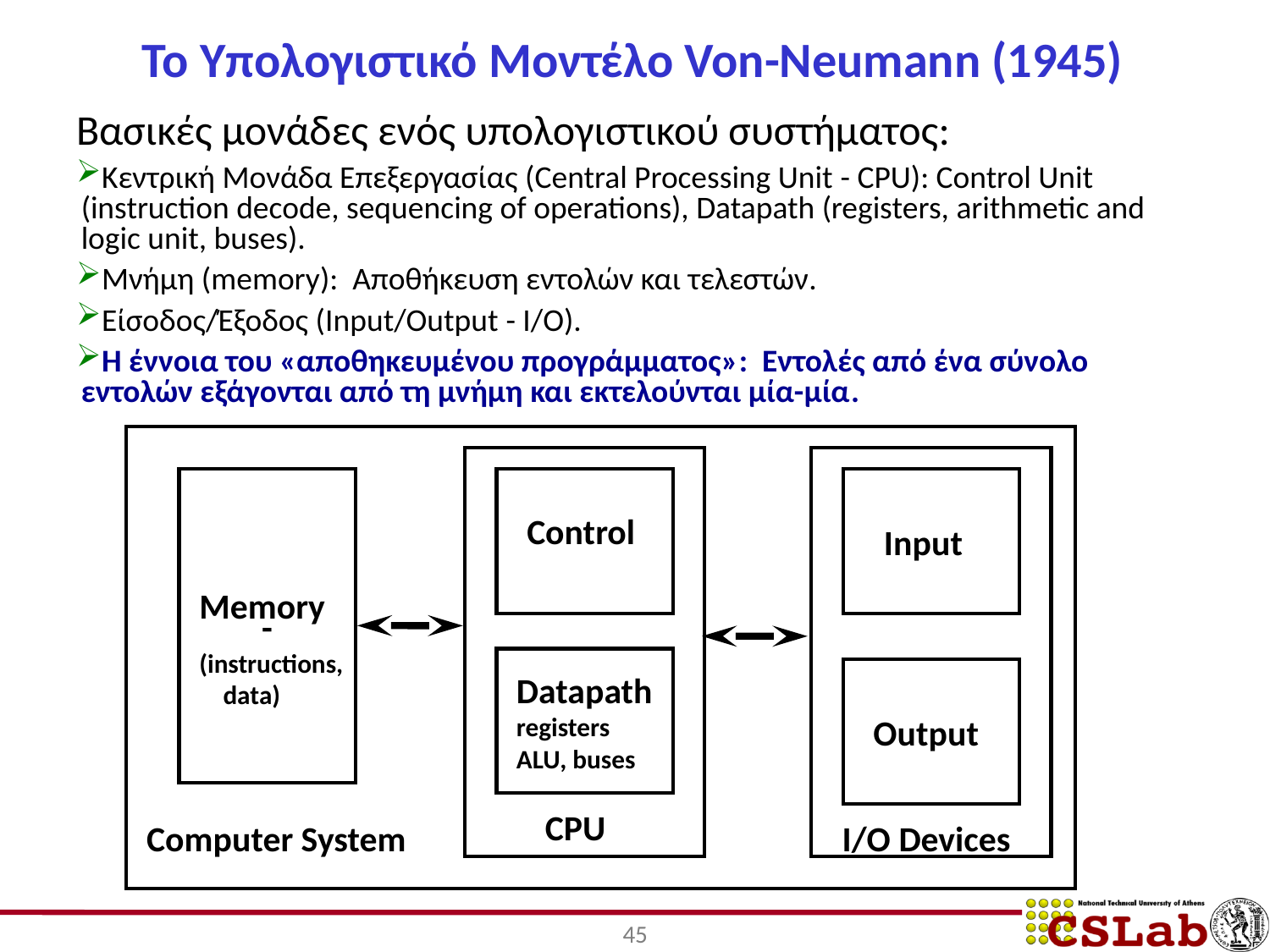

# Το Υπολογιστικό Μοντέλο Von-Neumann (1945)
Βασικές μονάδες ενός υπολογιστικού συστήματος:
Κεντρική Μονάδα Επεξεργασίας (Central Processing Unit - CPU): Control Unit (instruction decode, sequencing of operations), Datapath (registers, arithmetic and logic unit, buses).
Μνήμη (memory):  Αποθήκευση εντολών και τελεστών.
Είσοδος/Έξοδος (Input/Output - I/O).
Η έννοια του «αποθηκευμένου προγράμματος»:  Εντολές από ένα σύνολο εντολών εξάγονται από τη μνήμη και εκτελούνται μία-μία.

Input

Output
I/O Devices
-

Control
Memory

(instructions,
    data)

Datapath
registers
ALU, buses
 CPU
Computer System
45